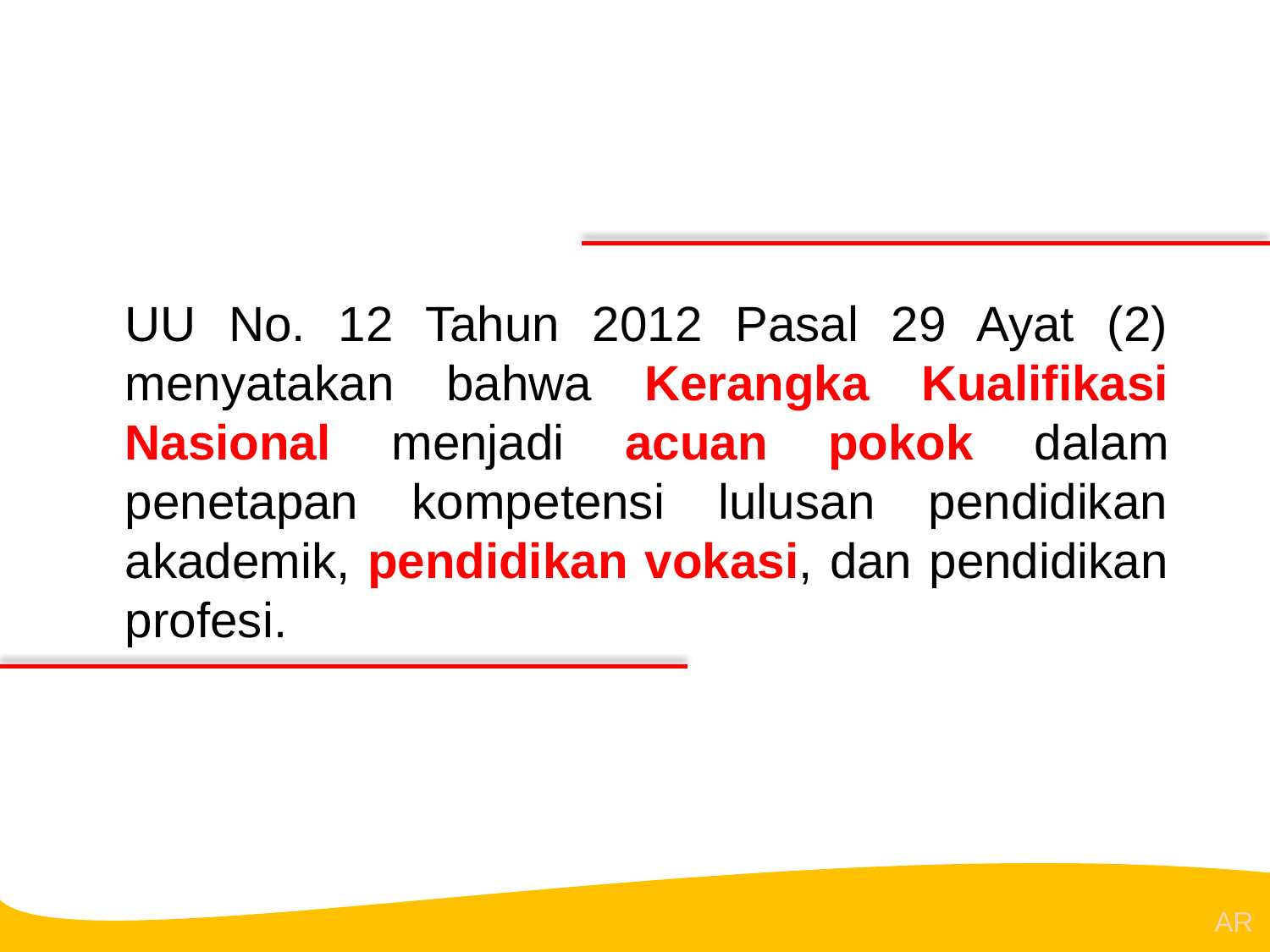

UU No. 12 Tahun 2012 Pasal 29 Ayat (2) menyatakan bahwa Kerangka Kualifikasi Nasional menjadi acuan pokok dalam penetapan kompetensi lulusan pendidikan akademik, pendidikan vokasi, dan pendidikan profesi.